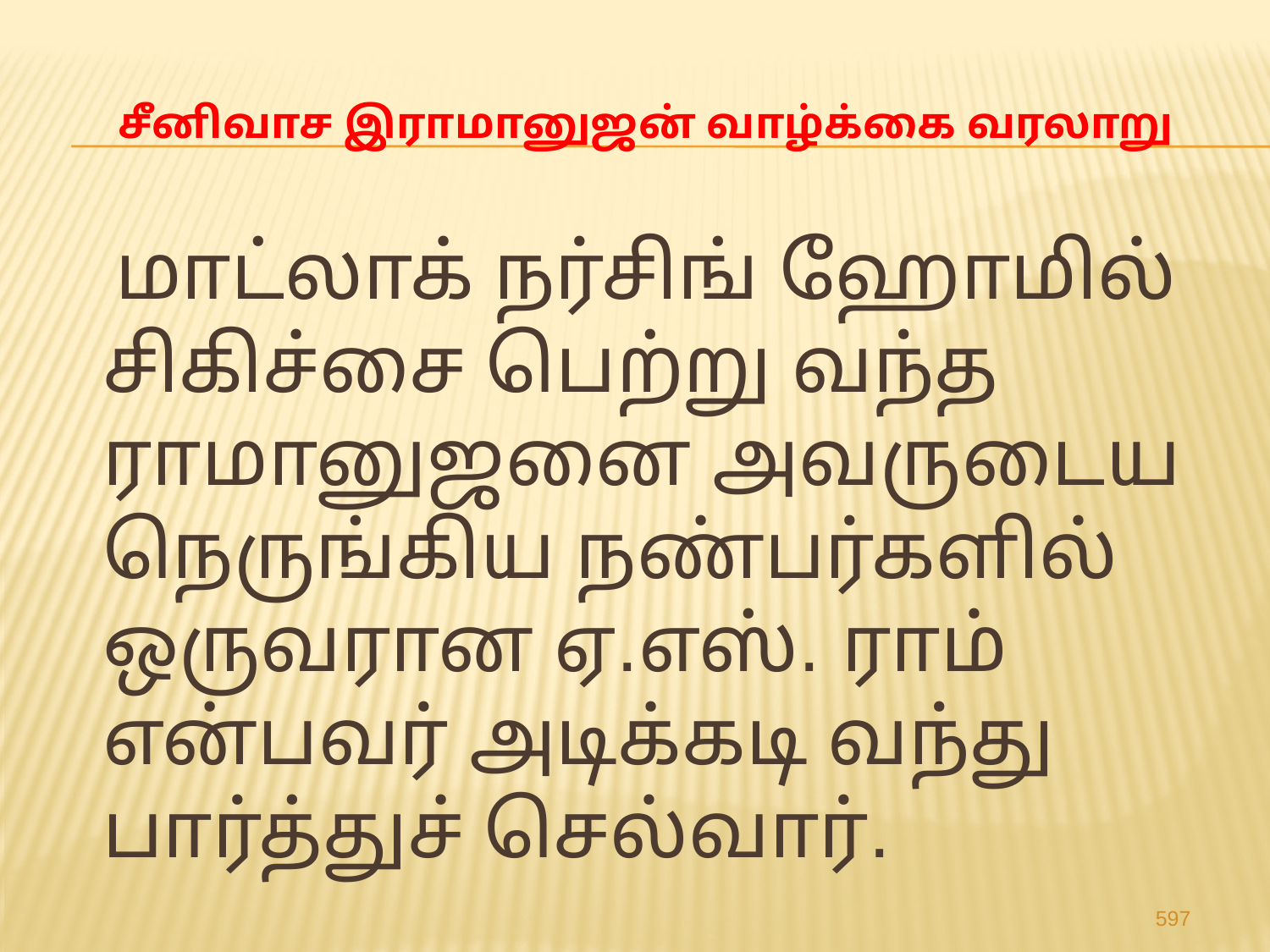

# சீனிவாச இராமானுஜன் வாழ்க்கை வரலாறு
   மாட்லாக் நர்சிங் ஹோமில் சிகிச்சை பெற்று வந்த ராமானுஜனை அவருடைய நெருங்கிய நண்பர்களில் ஒருவரான ஏ.எஸ். ராம் என்பவர் அடிக்கடி வந்து பார்த்துச் செல்வார்.

597